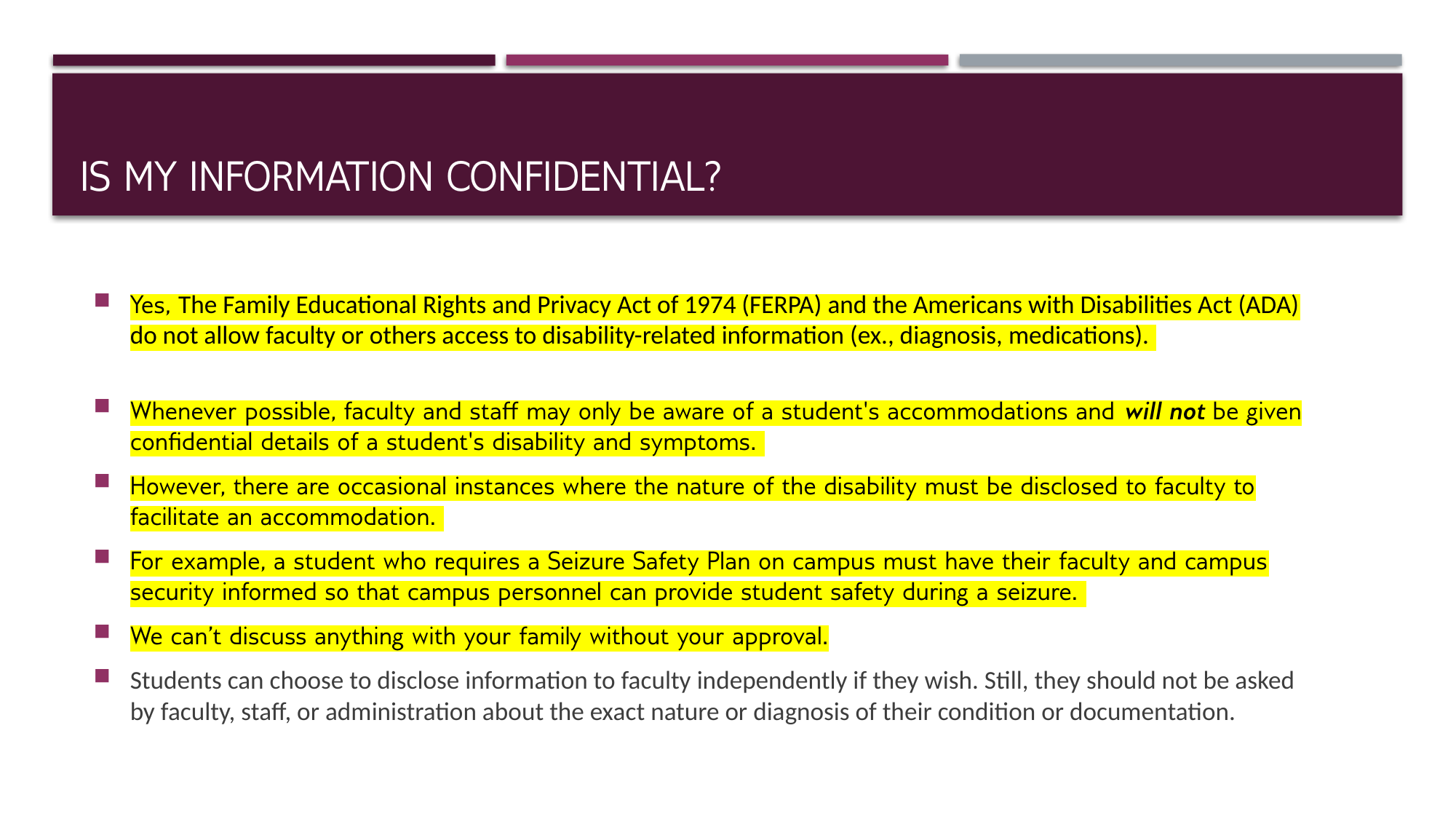

# Is my information confidential?
Yes, The Family Educational Rights and Privacy Act of 1974 (FERPA) and the Americans with Disabilities Act (ADA) do not allow faculty or others access to disability-related information (ex., diagnosis, medications).
Whenever possible, faculty and staff may only be aware of a student's accommodations and will not be given confidential details of a student's disability and symptoms.
However, there are occasional instances where the nature of the disability must be disclosed to faculty to facilitate an accommodation.
For example, a student who requires a Seizure Safety Plan on campus must have their faculty and campus security informed so that campus personnel can provide student safety during a seizure.
We can’t discuss anything with your family without your approval.
Students can choose to disclose information to faculty independently if they wish. Still, they should not be asked by faculty, staff, or administration about the exact nature or diagnosis of their condition or documentation.